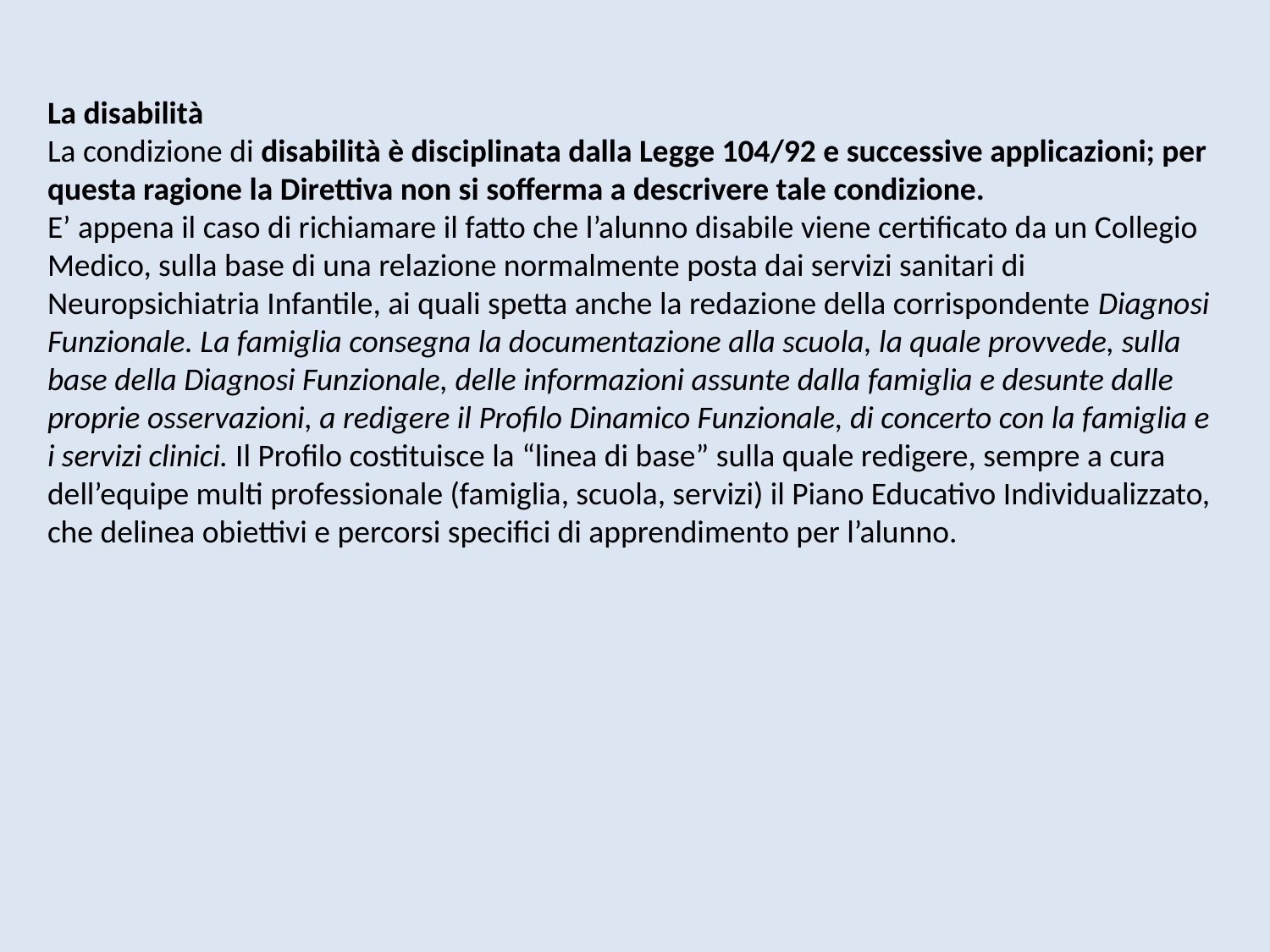

La disabilità
La condizione di disabilità è disciplinata dalla Legge 104/92 e successive applicazioni; per questa ragione la Direttiva non si sofferma a descrivere tale condizione.
E’ appena il caso di richiamare il fatto che l’alunno disabile viene certificato da un Collegio Medico, sulla base di una relazione normalmente posta dai servizi sanitari di Neuropsichiatria Infantile, ai quali spetta anche la redazione della corrispondente Diagnosi Funzionale. La famiglia consegna la documentazione alla scuola, la quale provvede, sulla base della Diagnosi Funzionale, delle informazioni assunte dalla famiglia e desunte dalle proprie osservazioni, a redigere il Profilo Dinamico Funzionale, di concerto con la famiglia e i servizi clinici. Il Profilo costituisce la “linea di base” sulla quale redigere, sempre a cura dell’equipe multi professionale (famiglia, scuola, servizi) il Piano Educativo Individualizzato, che delinea obiettivi e percorsi specifici di apprendimento per l’alunno.